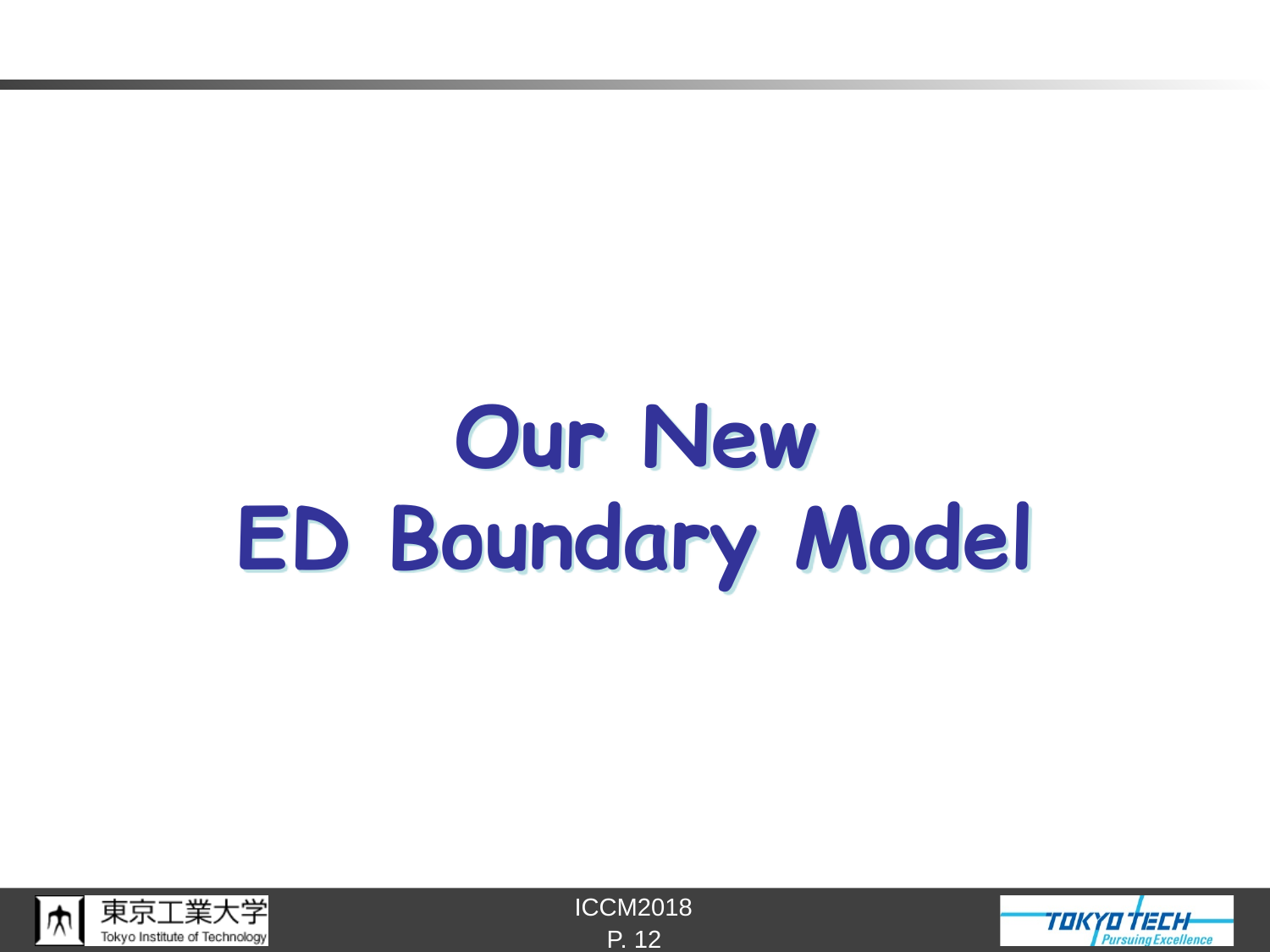

# Our New ED Boundary Model
P. 12